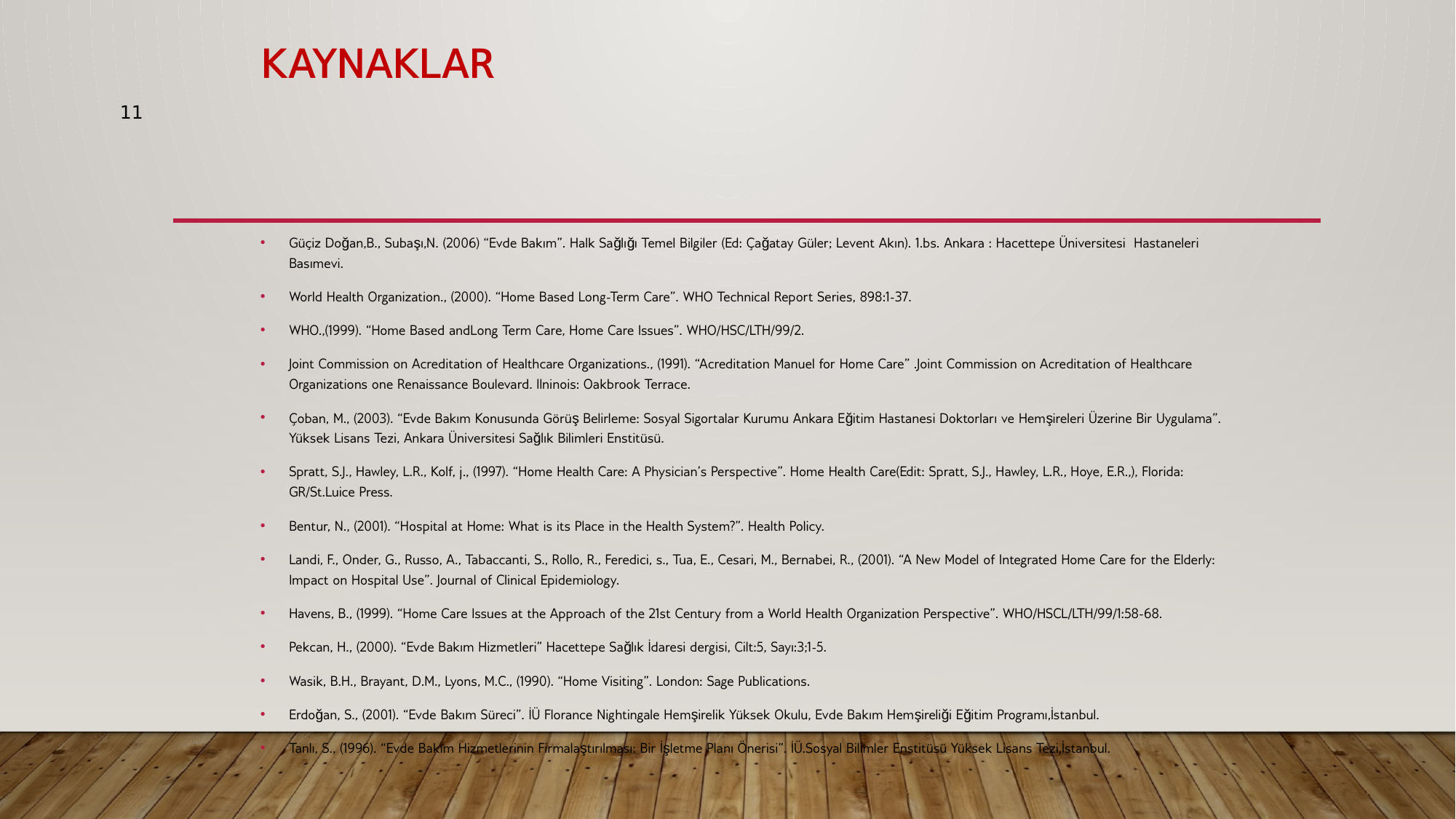

# KAYNAKLAR
11

Güçiz Doğan,B., Subaşı,N. (2006) “Evde Bakım”. Halk Sağlığı Temel Bilgiler (Ed: Çağatay Güler; Levent Akın). 1.bs. Ankara : Hacettepe Üniversitesi  Hastaneleri  Basımevi.
World Health Organization., (2000). “Home Based Long-Term Care”. WHO Technical Report Series, 898:1-37.
WHO.,(1999). “Home Based andLong Term Care, Home Care Issues”. WHO/HSC/LTH/99/2.
Joint Commission on Acreditation of Healthcare Organizations., (1991). “Acreditation Manuel for Home Care” .Joint Commission on Acreditation of Healthcare Organizations one Renaissance Boulevard. Ilninois: Oakbrook Terrace.
Çoban, M., (2003). “Evde Bakım Konusunda Görüş Belirleme: Sosyal Sigortalar Kurumu Ankara Eğitim Hastanesi Doktorları ve Hemşireleri Üzerine Bir Uygulama”. Yüksek Lisans Tezi, Ankara Üniversitesi Sağlık Bilimleri Enstitüsü.
Spratt, S.J., Hawley, L.R., Kolf, j., (1997). “Home Health Care: A Physician’s Perspective”. Home Health Care(Edit: Spratt, S.J., Hawley, L.R., Hoye, E.R.,), Florida: GR/St.Luice Press.
Bentur, N., (2001). “Hospital at Home: What is its Place in the Health System?”. Health Policy.
Landi, F., Onder, G., Russo, A., Tabaccanti, S., Rollo, R., Feredici, s., Tua, E., Cesari, M., Bernabei, R., (2001). “A New Model of Integrated Home Care for the Elderly: Impact on Hospital Use”. Journal of Clinical Epidemiology.
Havens, B., (1999). “Home Care Issues at the Approach of the 21st Century from a World Health Organization Perspective”. WHO/HSCL/LTH/99/1:58-68.
Pekcan, H., (2000). “Evde Bakım Hizmetleri” Hacettepe Sağlık İdaresi dergisi, Cilt:5, Sayı:3;1-5.
Wasik, B.H., Brayant, D.M., Lyons, M.C., (1990). “Home Visiting”. London: Sage Publications.
Erdoğan, S., (2001). “Evde Bakım Süreci”. İÜ Florance Nightingale Hemşirelik Yüksek Okulu, Evde Bakım Hemşireliği Eğitim Programı,İstanbul.
Tanlı, S., (1996). “Evde Bakım Hizmetlerinin Firmalaştırılması: Bir İşletme Planı Önerisi”. İÜ.Sosyal Bilimler Enstitüsü Yüksek Lisans Tezi,İstanbul.